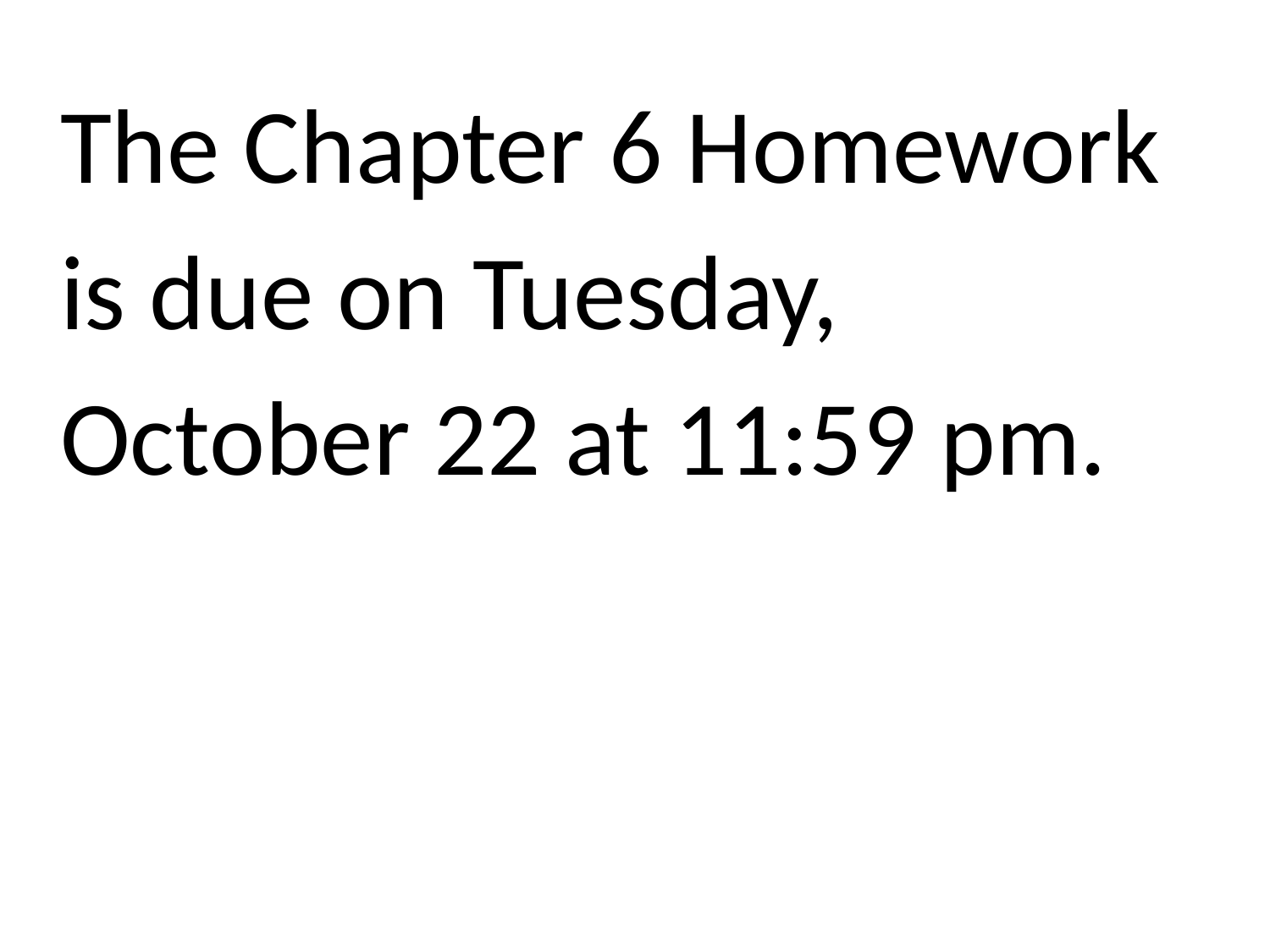

The Chapter 6 Homework is due on Tuesday, October 22 at 11:59 pm.